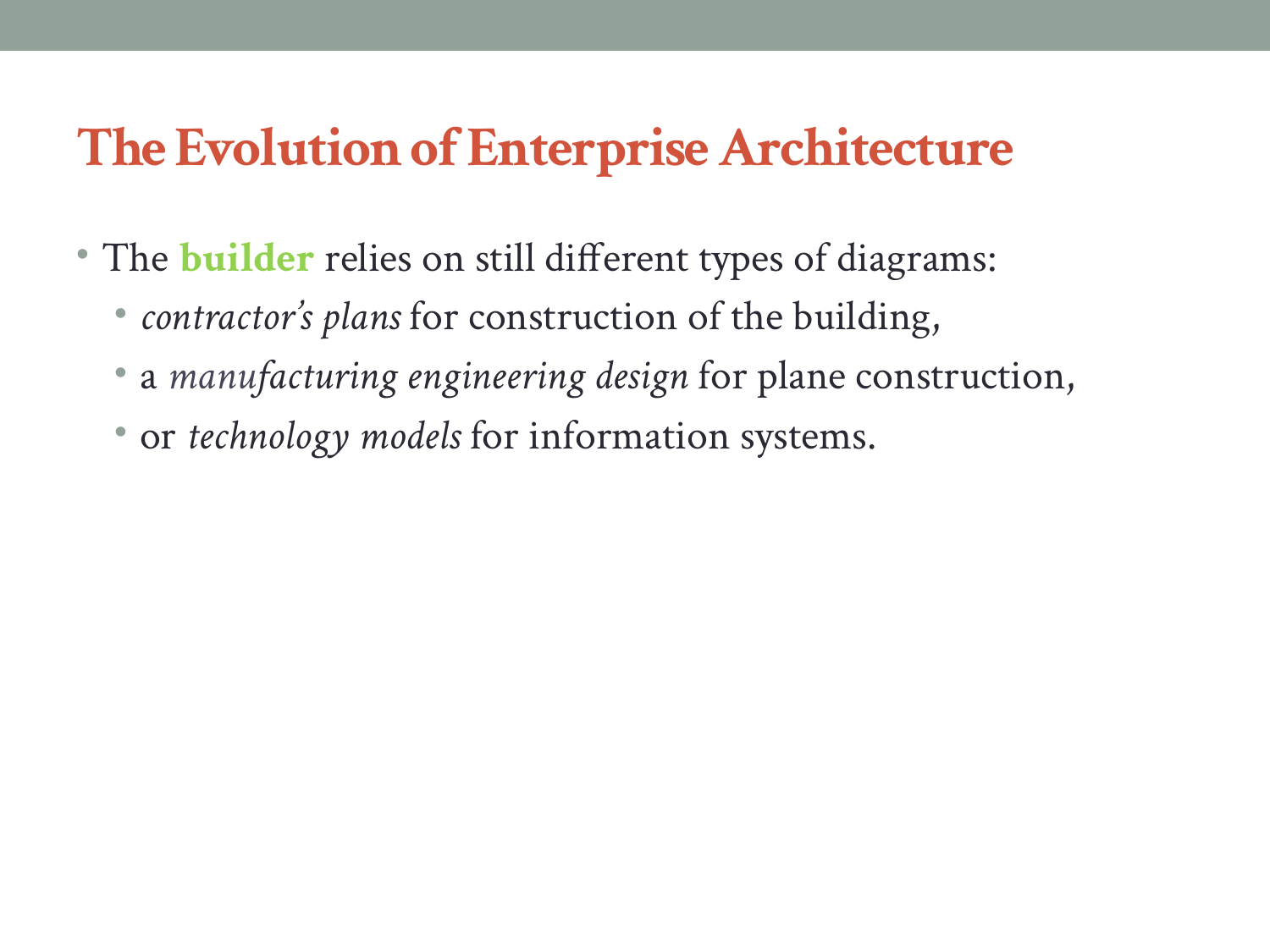

# The Evolution of Enterprise Architecture
The builder relies on still different types of diagrams:
contractor’s plans for construction of the building,
a manufacturing engineering design for plane construction,
or technology models for information systems.